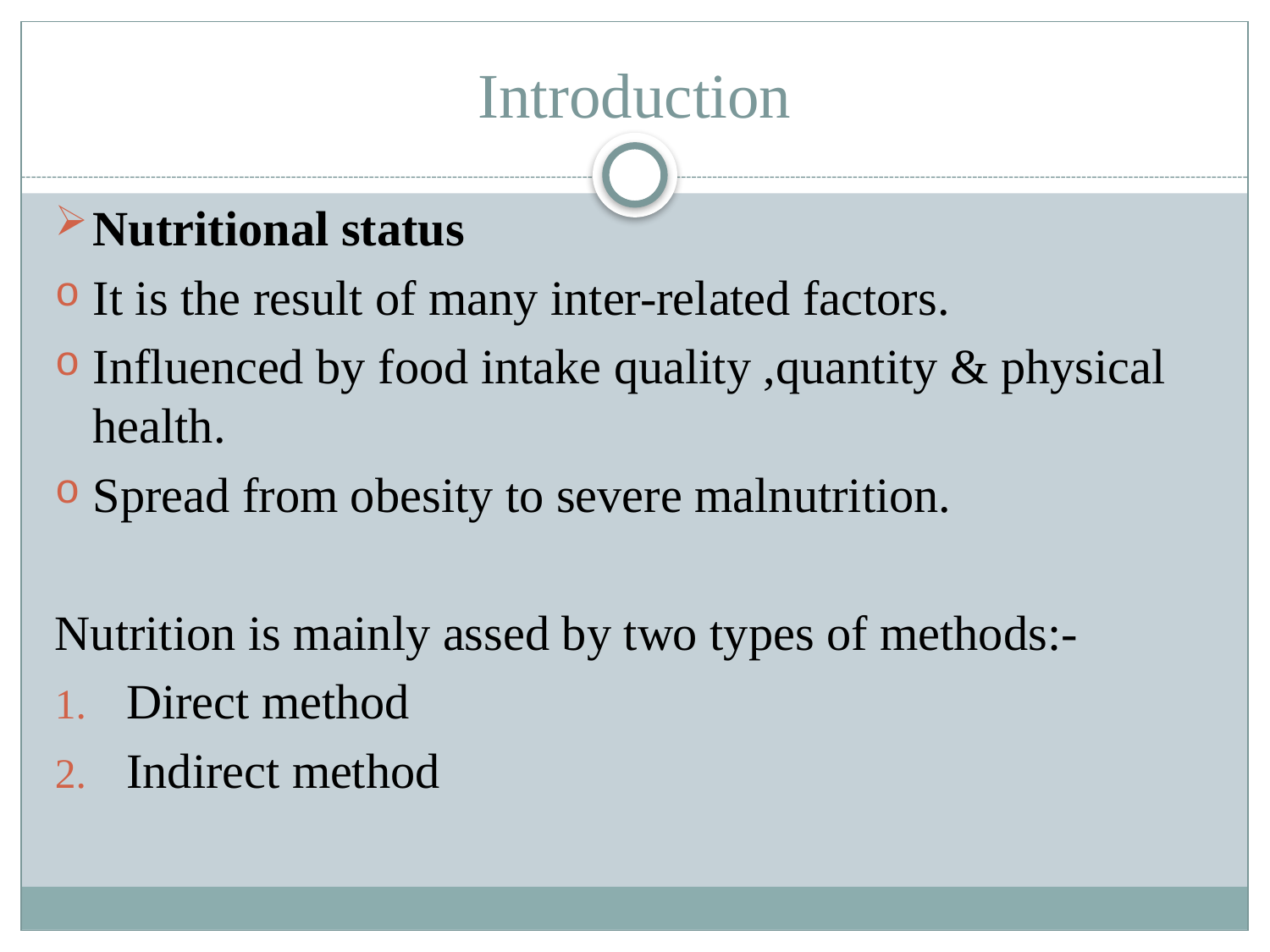

# Introduction
Nutritional status
It is the result of many inter-related factors.
Influenced by food intake quality ,quantity & physical health.
Spread from obesity to severe malnutrition.

Nutrition is mainly assed by two types of methods:-
Direct method
Indirect method